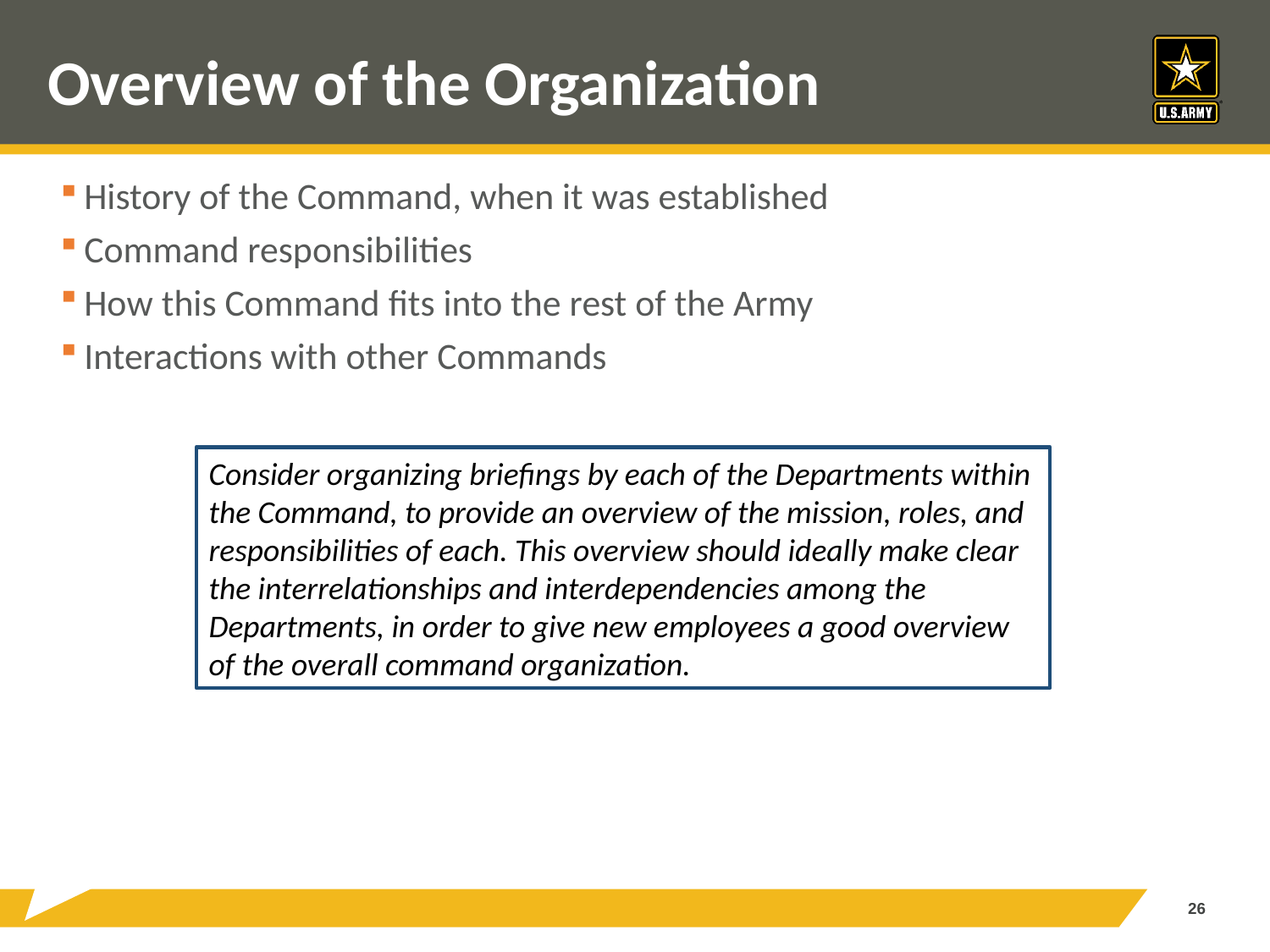

# Overview of the Organization
History of the Command, when it was established
Command responsibilities
How this Command fits into the rest of the Army
Interactions with other Commands

Consider organizing briefings by each of the Departments within the Command, to provide an overview of the mission, roles, and responsibilities of each. This overview should ideally make clear the interrelationships and interdependencies among the Departments, in order to give new employees a good overview of the overall command organization.
26